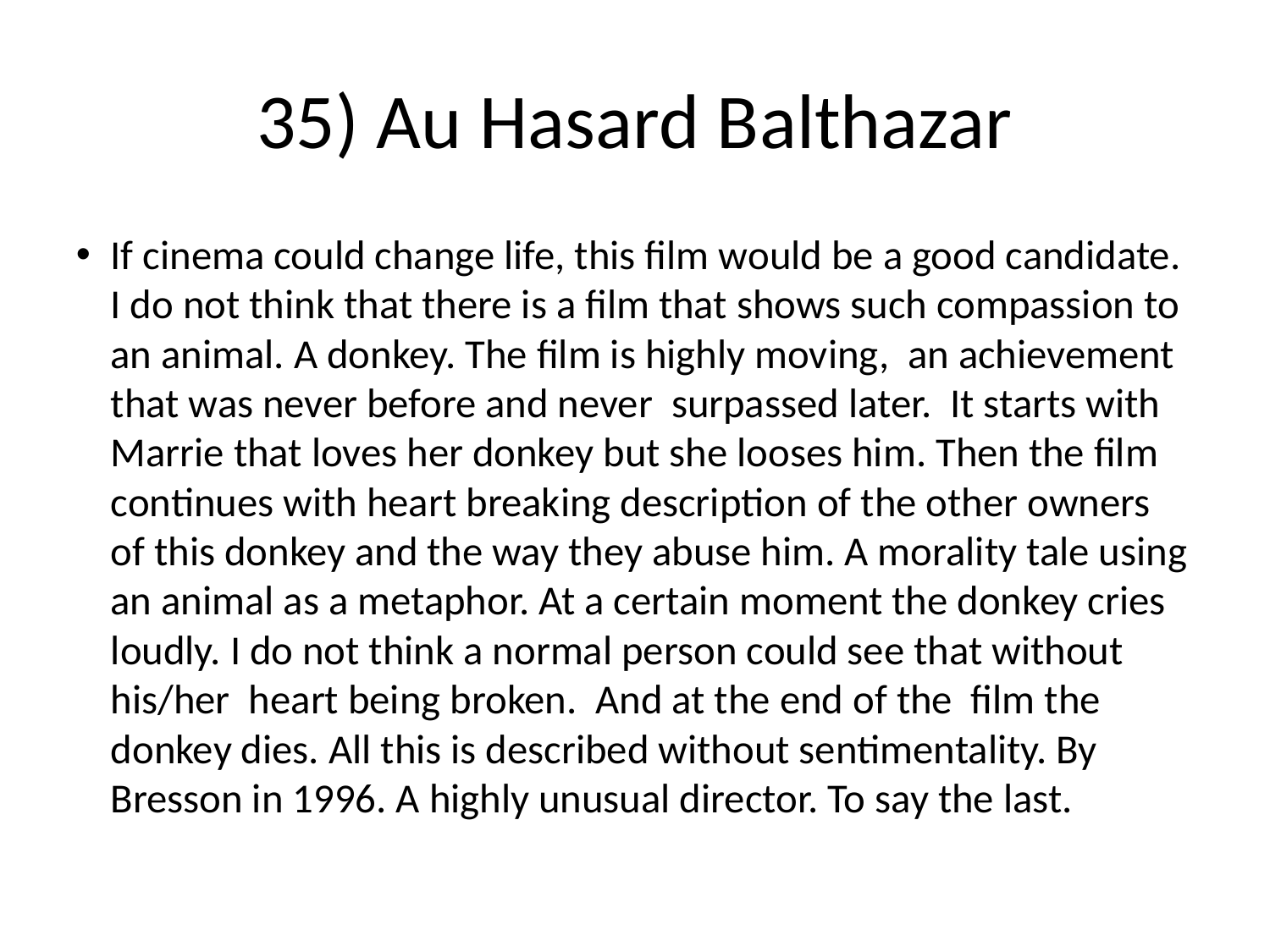

35) Au Hasard Balthazar
If cinema could change life, this film would be a good candidate. I do not think that there is a film that shows such compassion to an animal. A donkey. The film is highly moving,  an achievement that was never before and never  surpassed later.  It starts with Marrie that loves her donkey but she looses him. Then the film continues with heart breaking description of the other owners of this donkey and the way they abuse him. A morality tale using an animal as a metaphor. At a certain moment the donkey cries loudly. I do not think a normal person could see that without his/her  heart being broken.  And at the end of the  film the donkey dies. All this is described without sentimentality. By Bresson in 1996. A highly unusual director. To say the last.